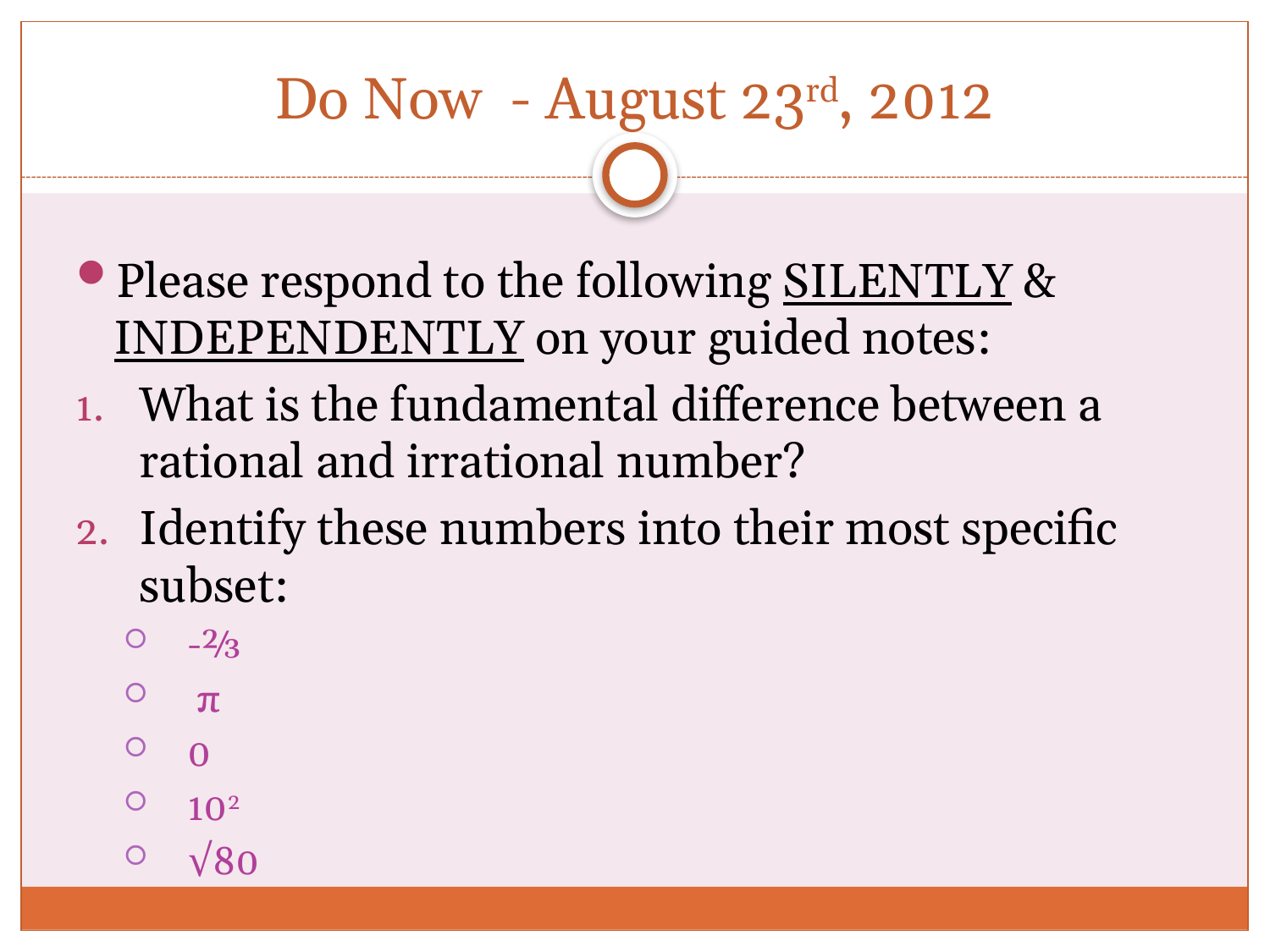

# Do Now  - August 23rd, 2012
Please respond to the following SILENTLY & INDEPENDENTLY on your guided notes:
What is the fundamental difference between a rational and irrational number?
Identify these numbers into their most specific subset:
-⅔
 π
0
102
√80